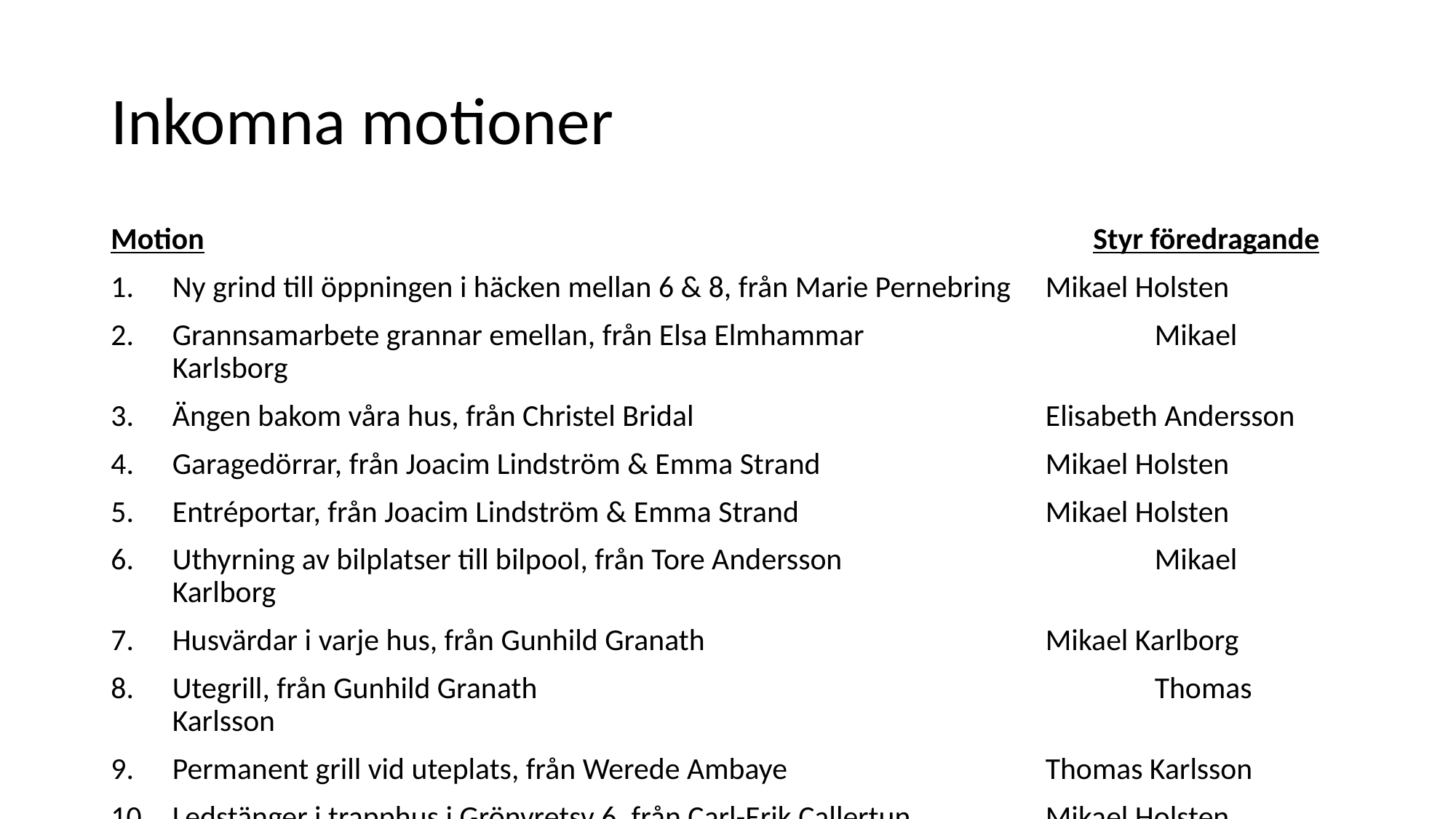

# Inkomna motioner
Motion									Styr föredragande
Ny grind till öppningen i häcken mellan 6 & 8, från Marie Pernebring 	Mikael Holsten
Grannsamarbete grannar emellan, från Elsa Elmhammar			Mikael Karlsborg
Ängen bakom våra hus, från Christel Bridal				Elisabeth Andersson
Garagedörrar, från Joacim Lindström & Emma Strand			Mikael Holsten
Entréportar, från Joacim Lindström & Emma Strand			Mikael Holsten
Uthyrning av bilplatser till bilpool, från Tore Andersson			Mikael Karlborg
Husvärdar i varje hus, från Gunhild Granath				Mikael Karlborg
Utegrill, från Gunhild Granath						Thomas Karlsson
Permanent grill vid uteplats, från Werede Ambaye			Thomas Karlsson
Ledstänger i trapphus i Grönvretsv 6, från Carl-Erik Callertun		Mikael Holsten